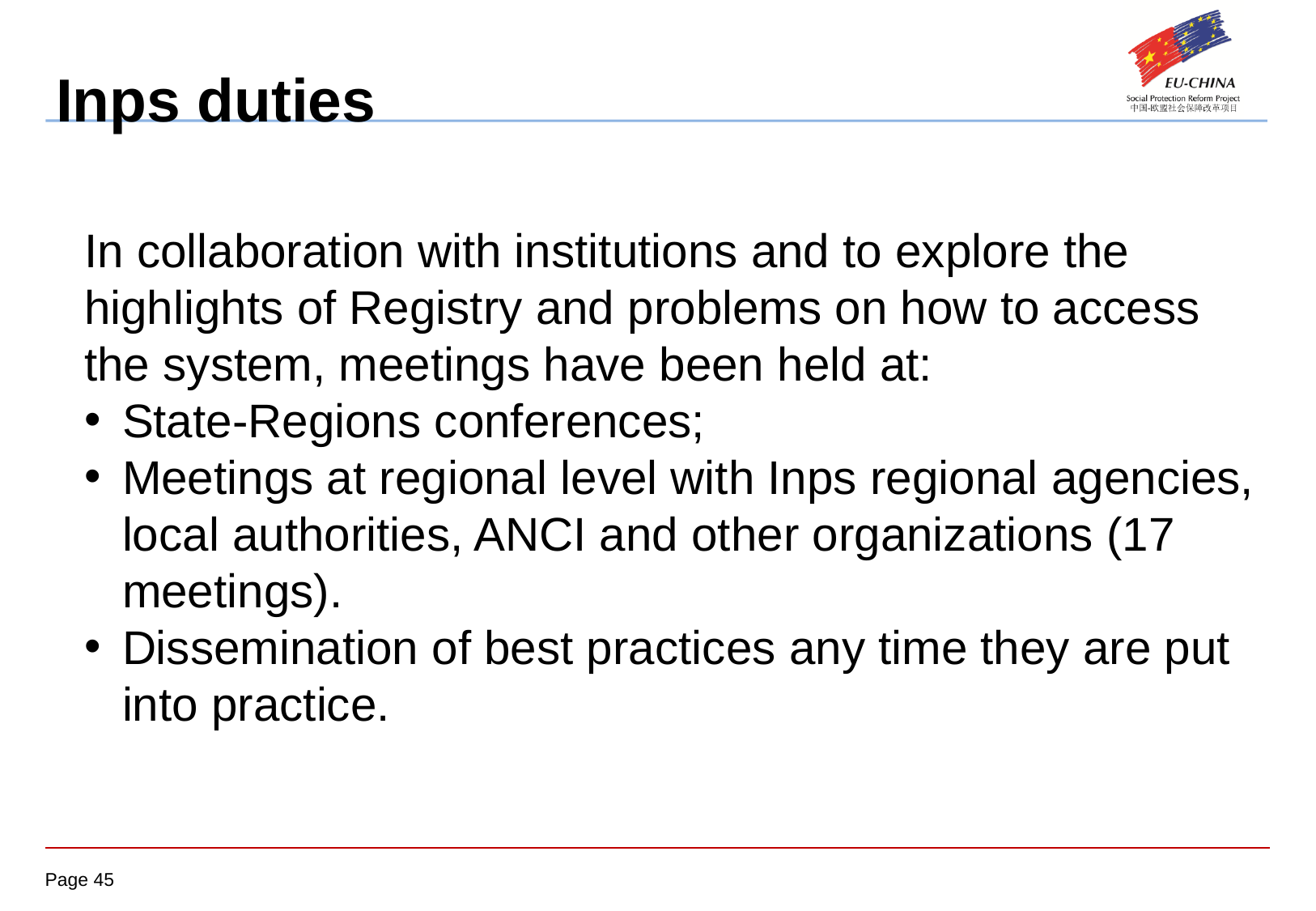

Inps duties

In collaboration with institutions and to explore the highlights of Registry and problems on how to access the system, meetings have been held at:
State-Regions conferences;
Meetings at regional level with Inps regional agencies, local authorities, ANCI and other organizations (17 meetings).
Dissemination of best practices any time they are put into practice.